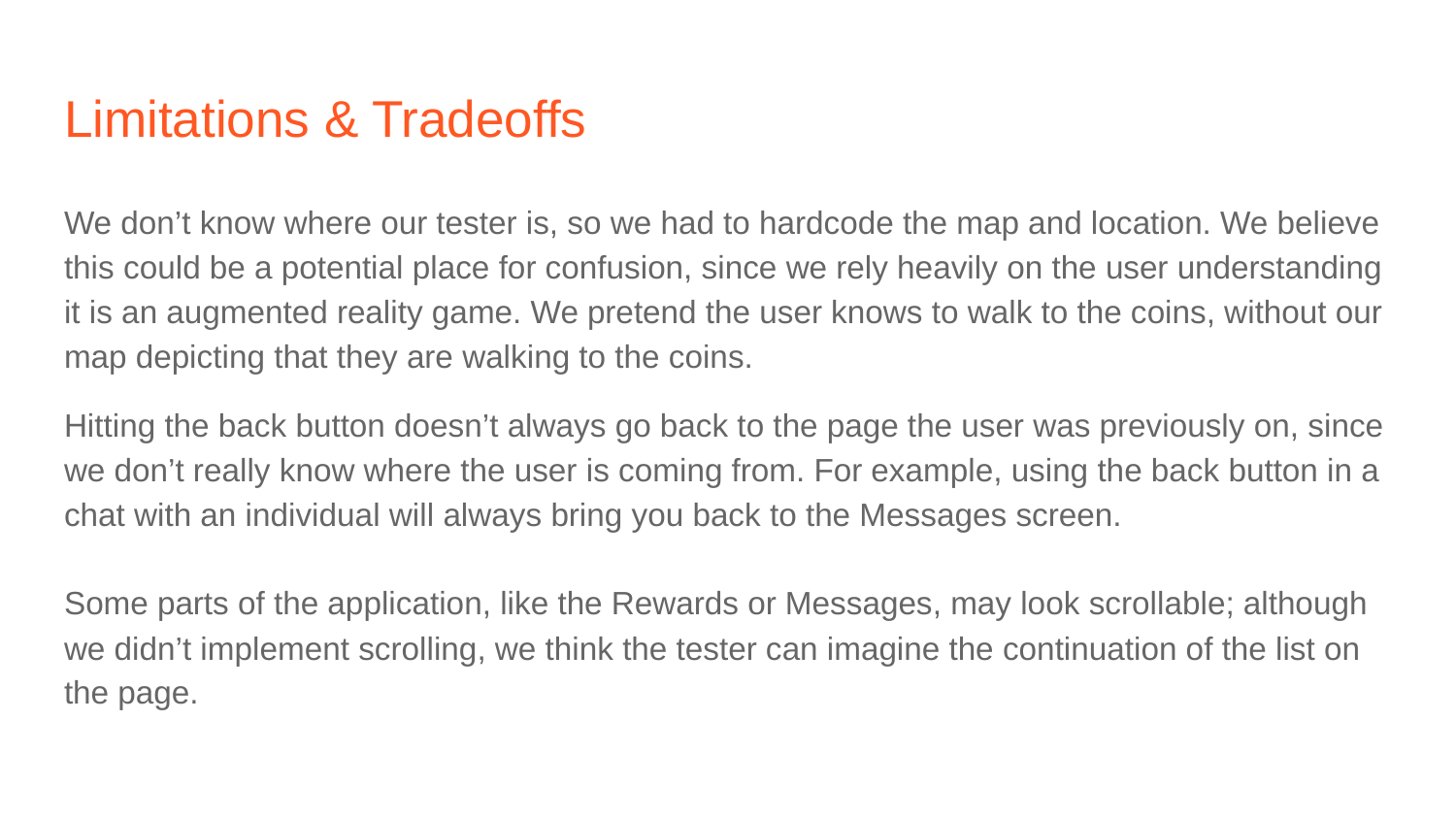

# Limitations & Tradeoffs
We don’t know where our tester is, so we had to hardcode the map and location. We believe this could be a potential place for confusion, since we rely heavily on the user understanding it is an augmented reality game. We pretend the user knows to walk to the coins, without our map depicting that they are walking to the coins.
Hitting the back button doesn’t always go back to the page the user was previously on, since we don’t really know where the user is coming from. For example, using the back button in a chat with an individual will always bring you back to the Messages screen.

Some parts of the application, like the Rewards or Messages, may look scrollable; although we didn’t implement scrolling, we think the tester can imagine the continuation of the list on the page.